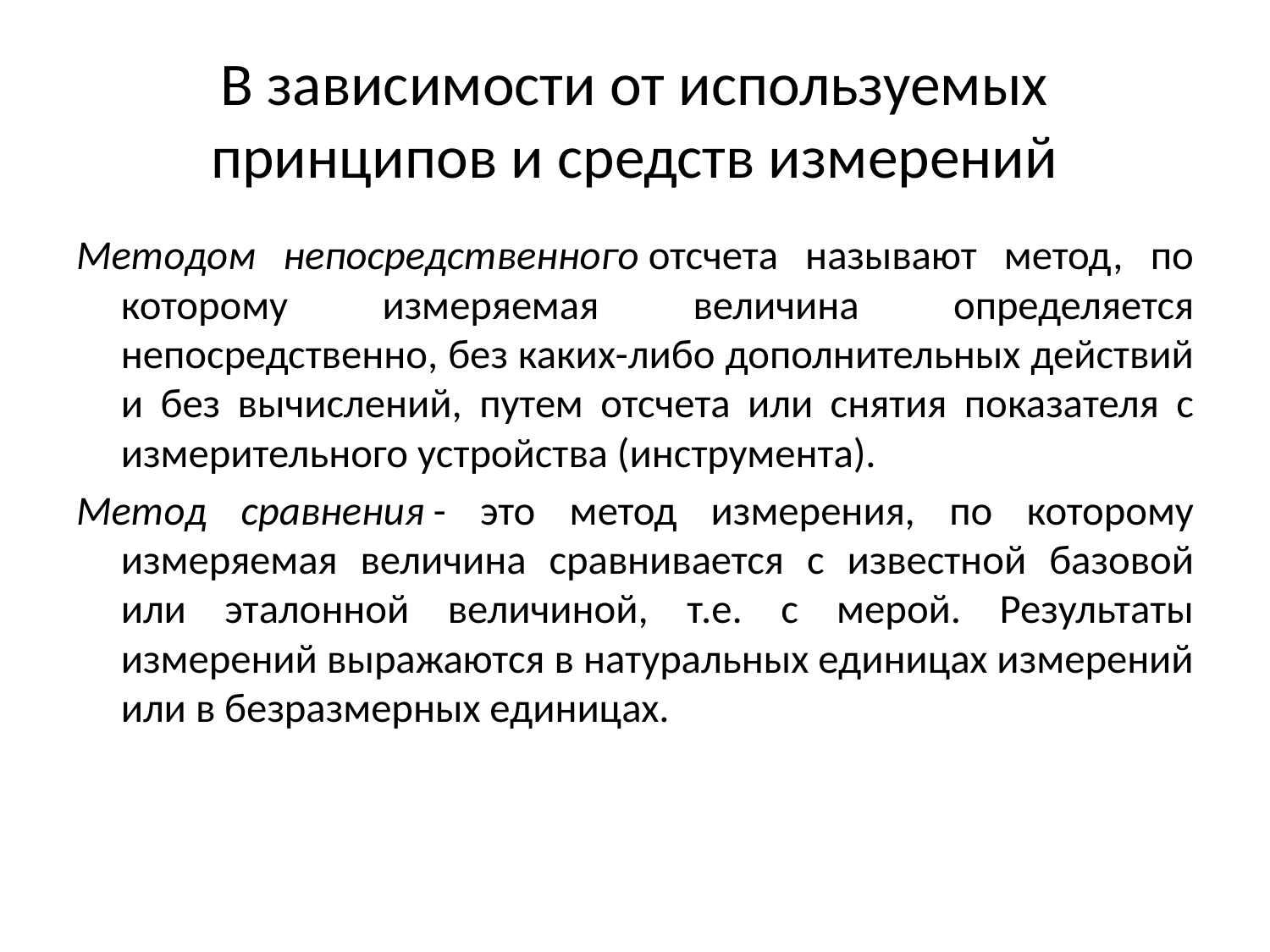

# В зависимости от используемых принципов и средств измерений
Методом непосредственного отсчета называют метод, по которому измеряемая величина определяется непосредственно, без каких-либо дополнительных действий и без вычислений, путем отсчета или снятия показателя с измерительного устройства (инструмента).
Метод сравнения - это метод измерения, по которому измеряемая величина сравнивается с известной базовой или эталонной величиной, т.е. с мерой. Результаты измерений выражаются в натуральных единицах измерений или в безразмерных единицах.